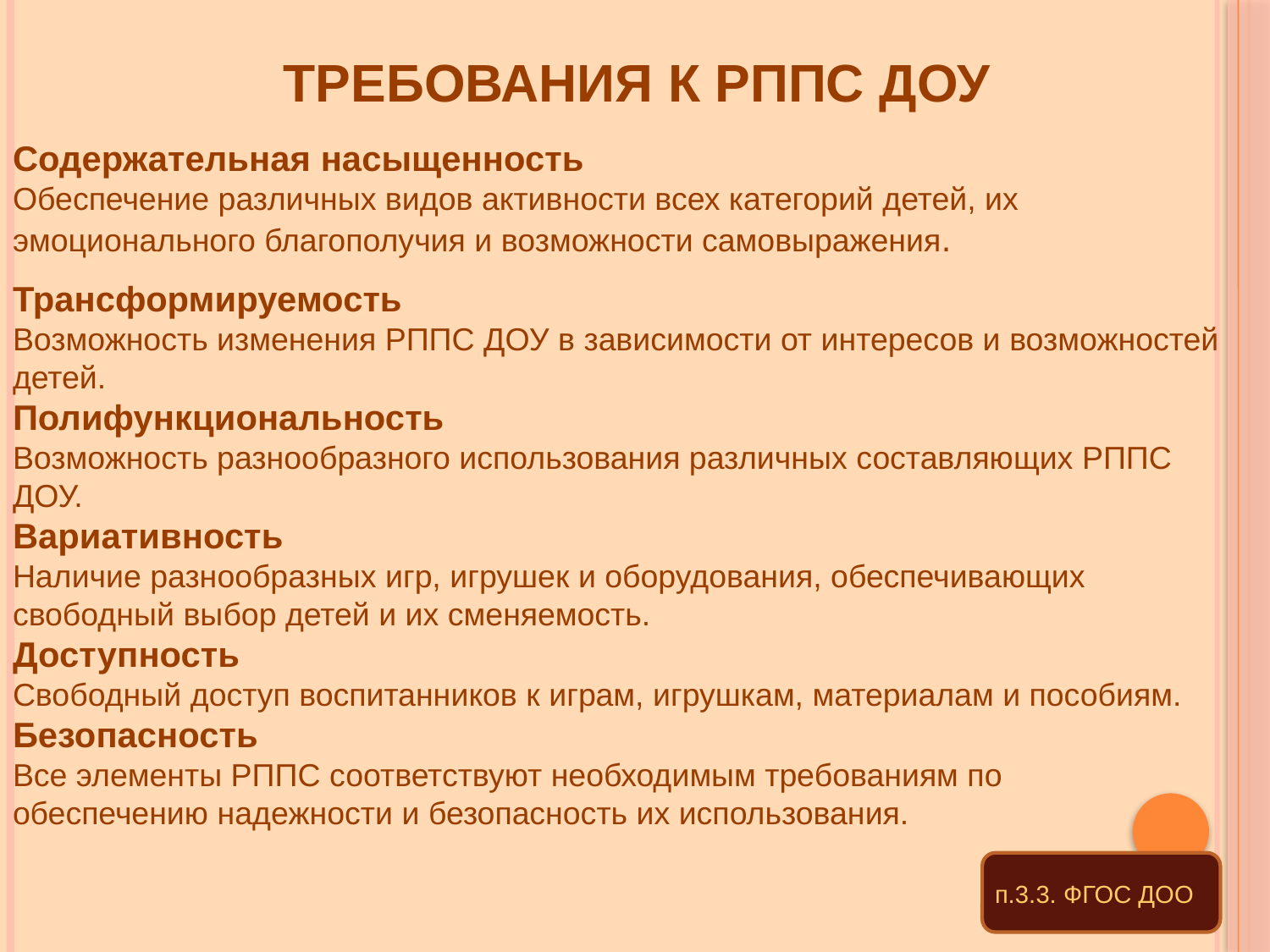

# Требования к РППС ДОУ
Содержательная насыщенность
Обеспечение различных видов активности всех категорий детей, их эмоционального благополучия и возможности самовыражения.

Трансформируемость
Возможность изменения РППС ДОУ в зависимости от интересов и возможностей детей.
Полифункциональность
Возможность разнообразного использования различных составляющих РППС ДОУ.
Вариативность
Наличие разнообразных игр, игрушек и оборудования, обеспечивающих свободный выбор детей и их сменяемость.
Доступность
Свободный доступ воспитанников к играм, игрушкам, материалам и пособиям.
Безопасность
Все элементы РППС соответствуют необходимым требованиям по
обеспечению надежности и безопасность их использования.

п.3.3. ФГОС ДОО